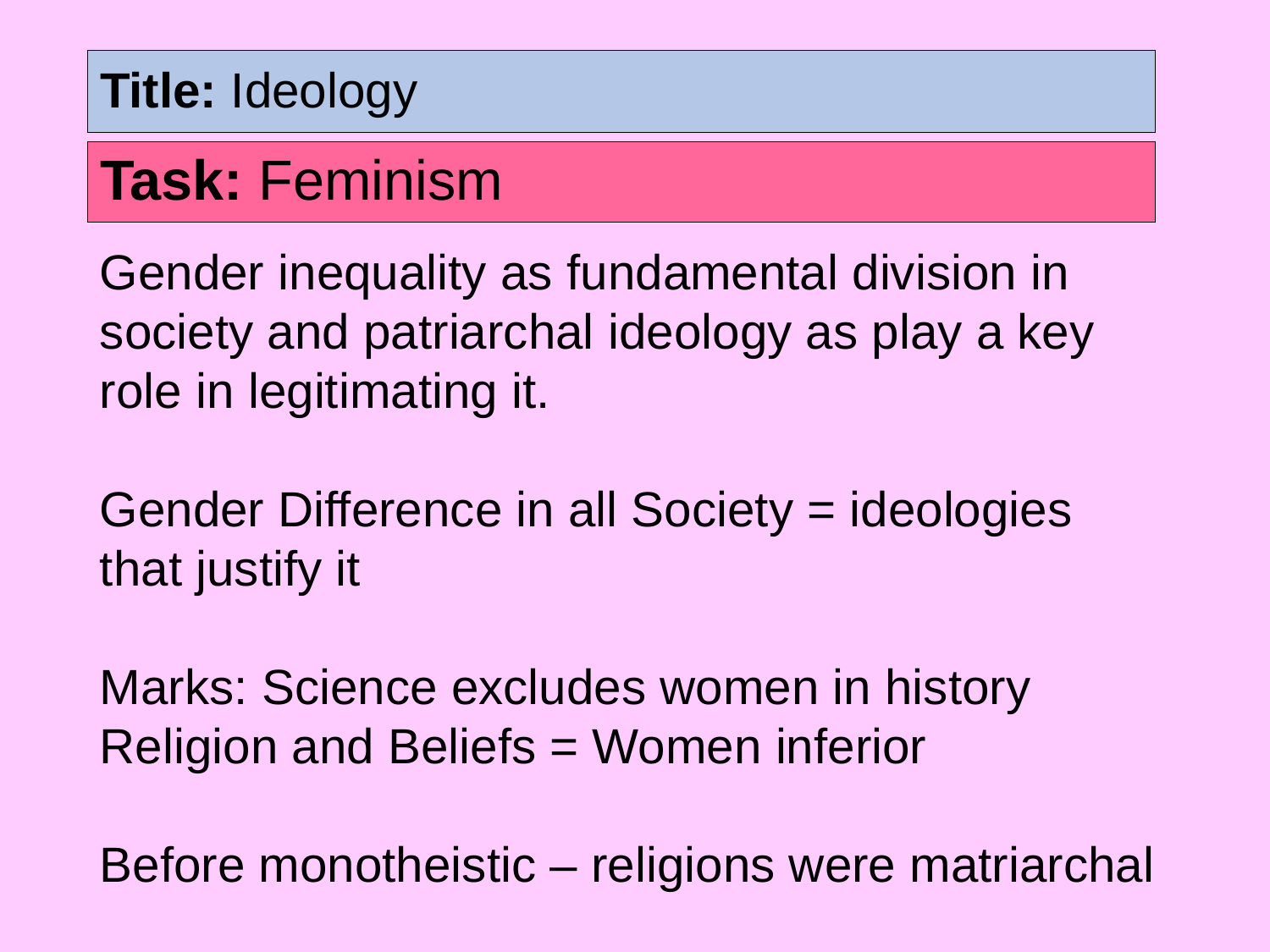

# Title: Ideology
Task: Feminism
Gender inequality as fundamental division in society and patriarchal ideology as play a key role in legitimating it.

Gender Difference in all Society = ideologies that justify it

Marks: Science excludes women in history
Religion and Beliefs = Women inferior

Before monotheistic – religions were matriarchal